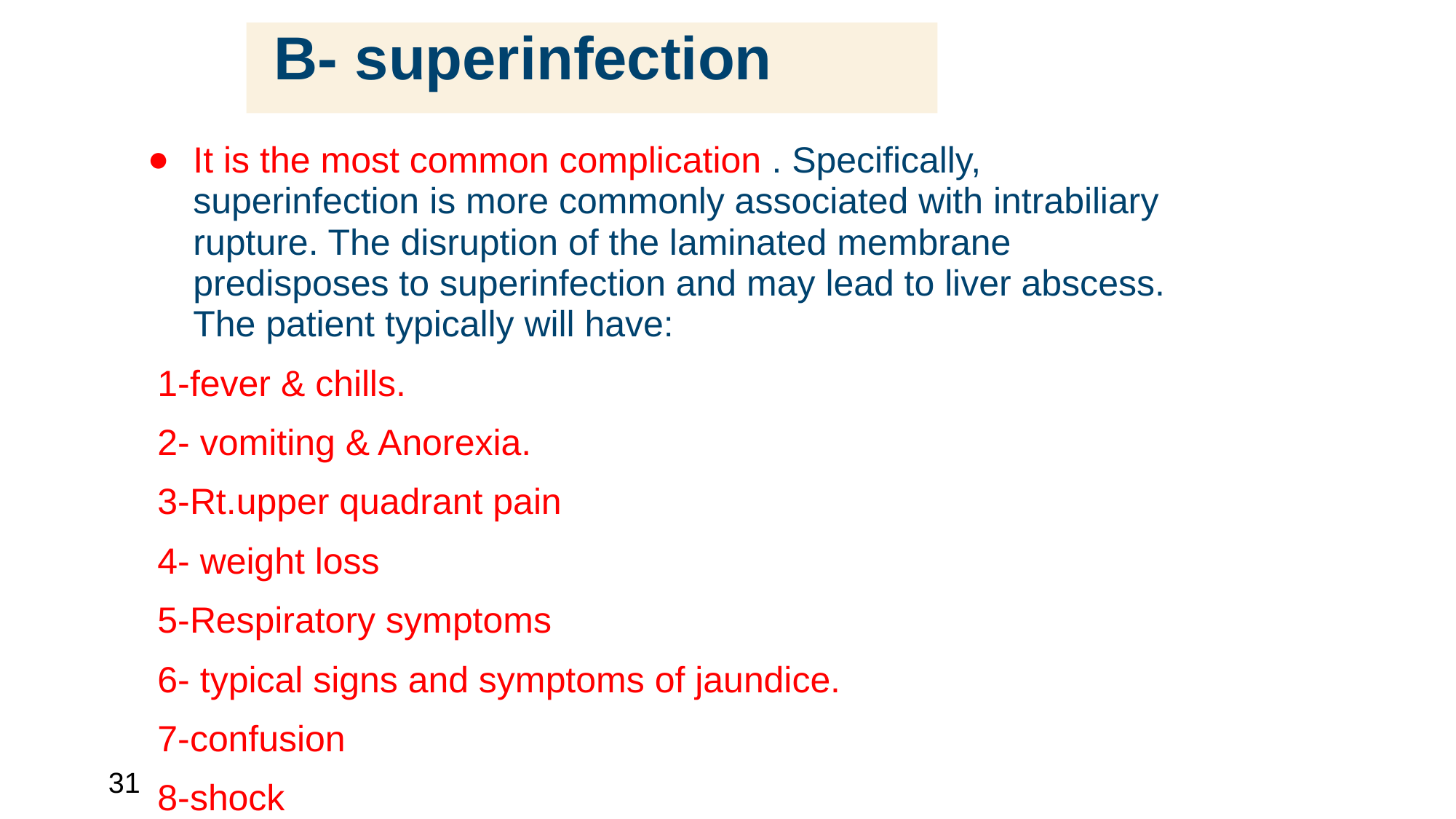

# B- superinfection
It is the most common complication . Specifically, superinfection is more commonly associated with intrabiliary rupture. The disruption of the laminated membrane predisposes to superinfection and may lead to liver abscess. The patient typically will have:
 1-fever & chills.
 2- vomiting & Anorexia.
 3-Rt.upper quadrant pain
 4- weight loss
 5-Respiratory symptoms
 6- typical signs and symptoms of jaundice.
 7-confusion
 8-shock
31